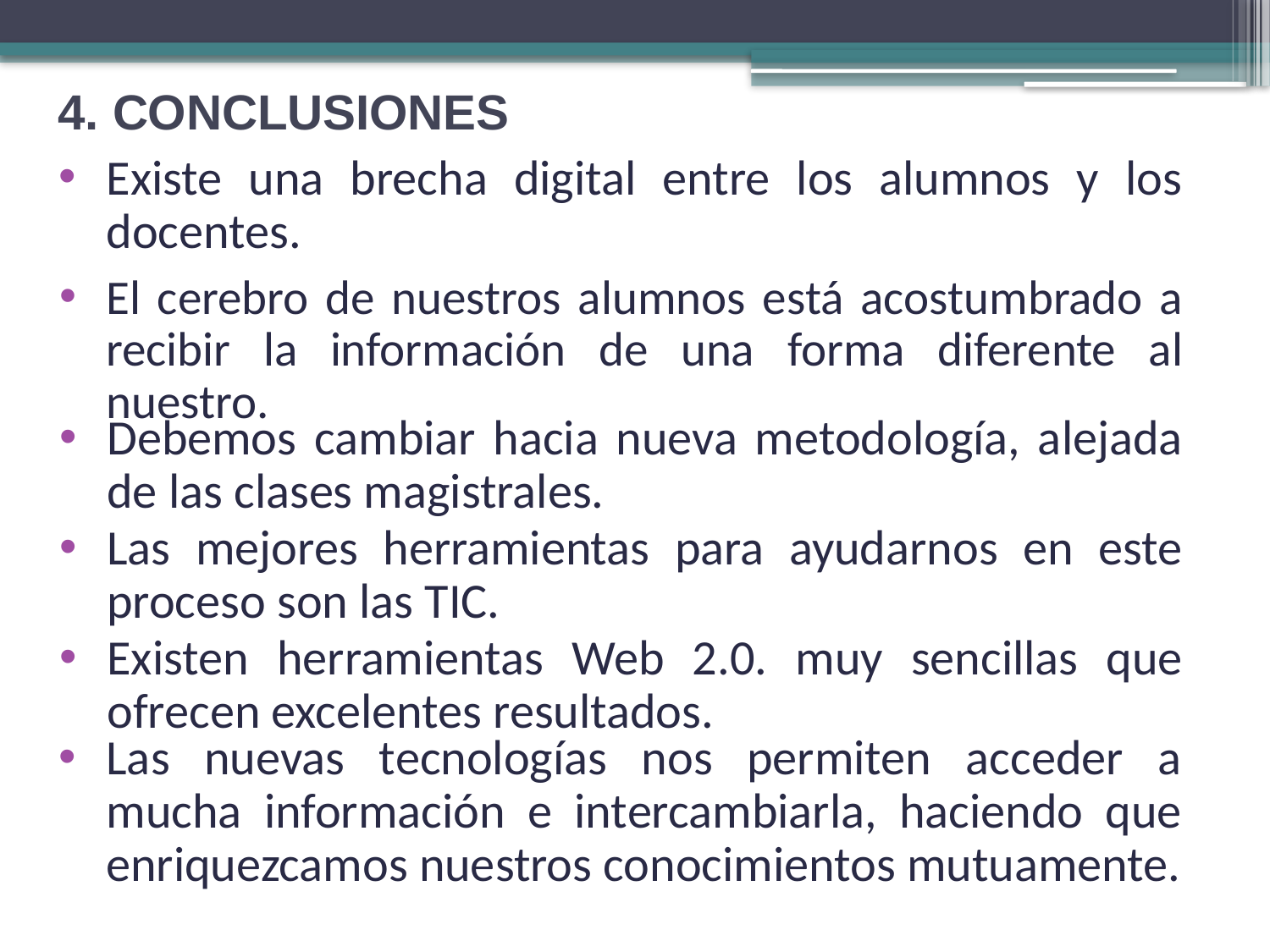

# 4. CONCLUSIONES
Existe una brecha digital entre los alumnos y los docentes.
El cerebro de nuestros alumnos está acostumbrado a recibir la información de una forma diferente al nuestro.
Debemos cambiar hacia nueva metodología, alejada de las clases magistrales.
Las mejores herramientas para ayudarnos en este proceso son las TIC.
Existen herramientas Web 2.0. muy sencillas que ofrecen excelentes resultados.
Las nuevas tecnologías nos permiten acceder a mucha información e intercambiarla, haciendo que enriquezcamos nuestros conocimientos mutuamente.